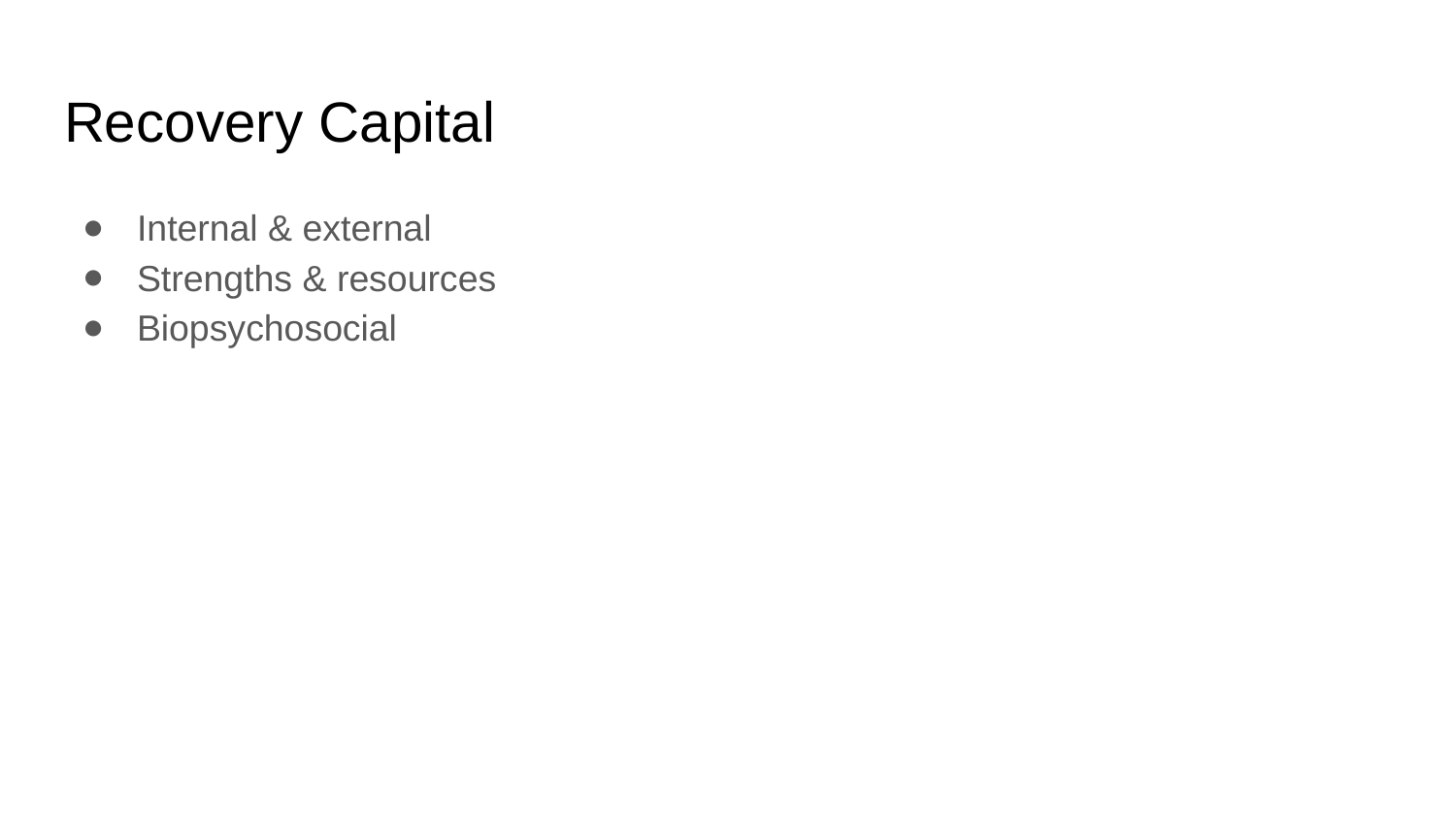

# Recovery Capital
Internal & external
Strengths & resources
Biopsychosocial